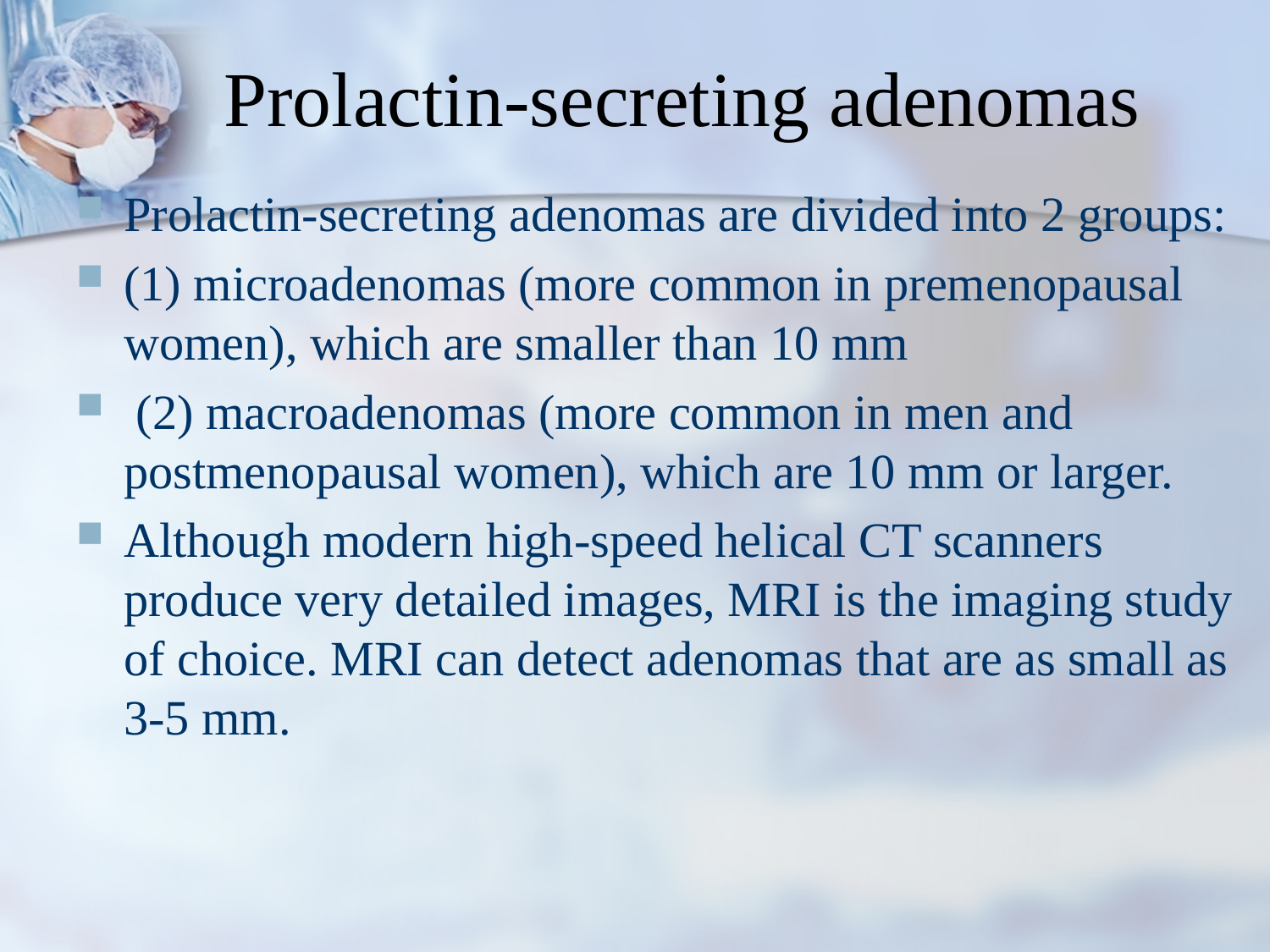

# Prolactin-secreting adenomas
Prolactin-secreting adenomas are divided into 2 groups:
(1) microadenomas (more common in premenopausal women), which are smaller than 10 mm
 (2) macroadenomas (more common in men and postmenopausal women), which are 10 mm or larger.
Although modern high-speed helical CT scanners produce very detailed images, MRI is the imaging study of choice. MRI can detect adenomas that are as small as 3-5 mm.